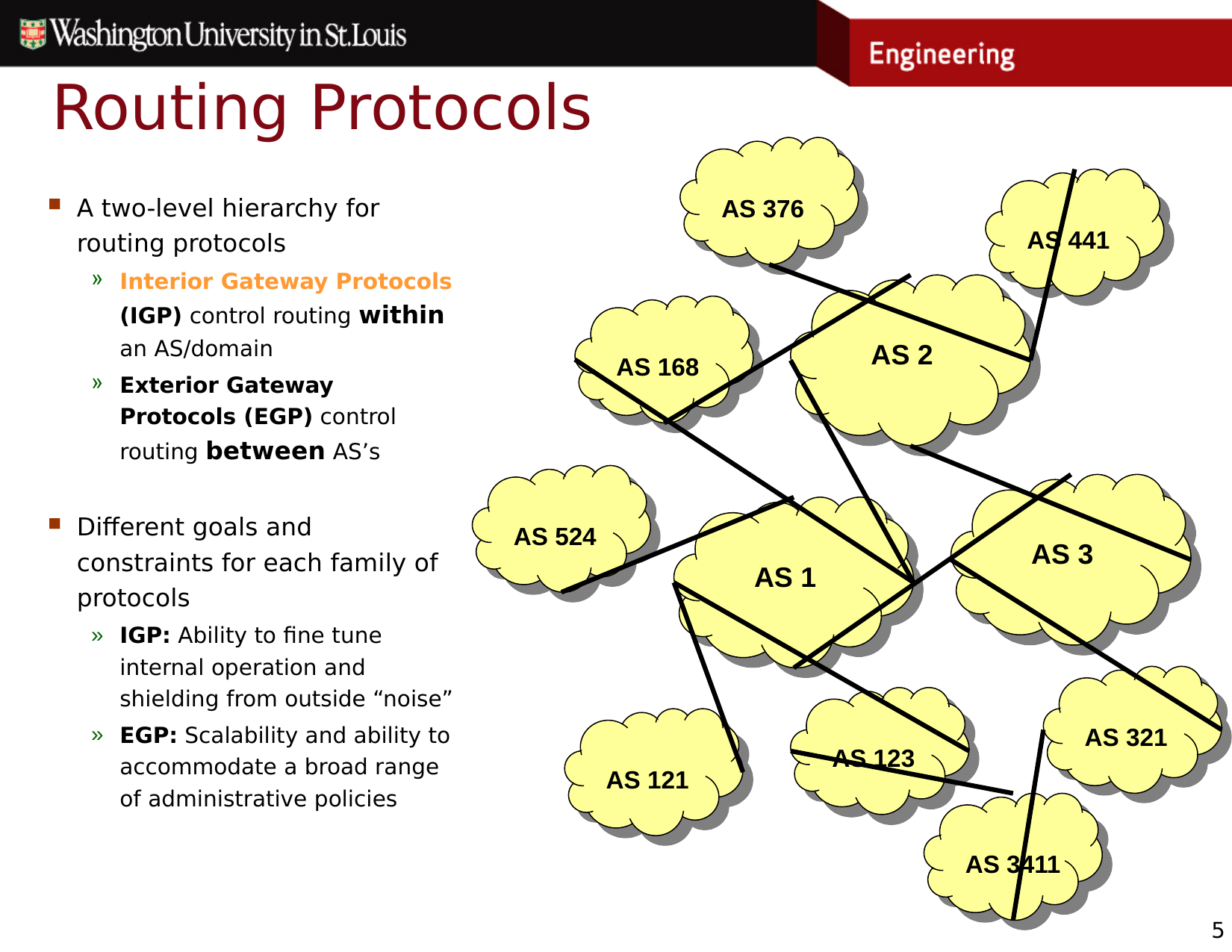

# Routing Protocols

AS 376

AS 441
A two-level hierarchy for routing protocols
Interior Gateway Protocols (IGP) control routing within an AS/domain
Exterior Gateway Protocols (EGP) control routing between AS’s

Different goals and constraints for each family of protocols
IGP: Ability to fine tune internal operation and shielding from outside “noise”
EGP: Scalability and ability to accommodate a broad range of administrative policies

AS 2

AS 168

AS 524

AS 3

AS 1

AS 321

AS 123

AS 121

AS 3411
5